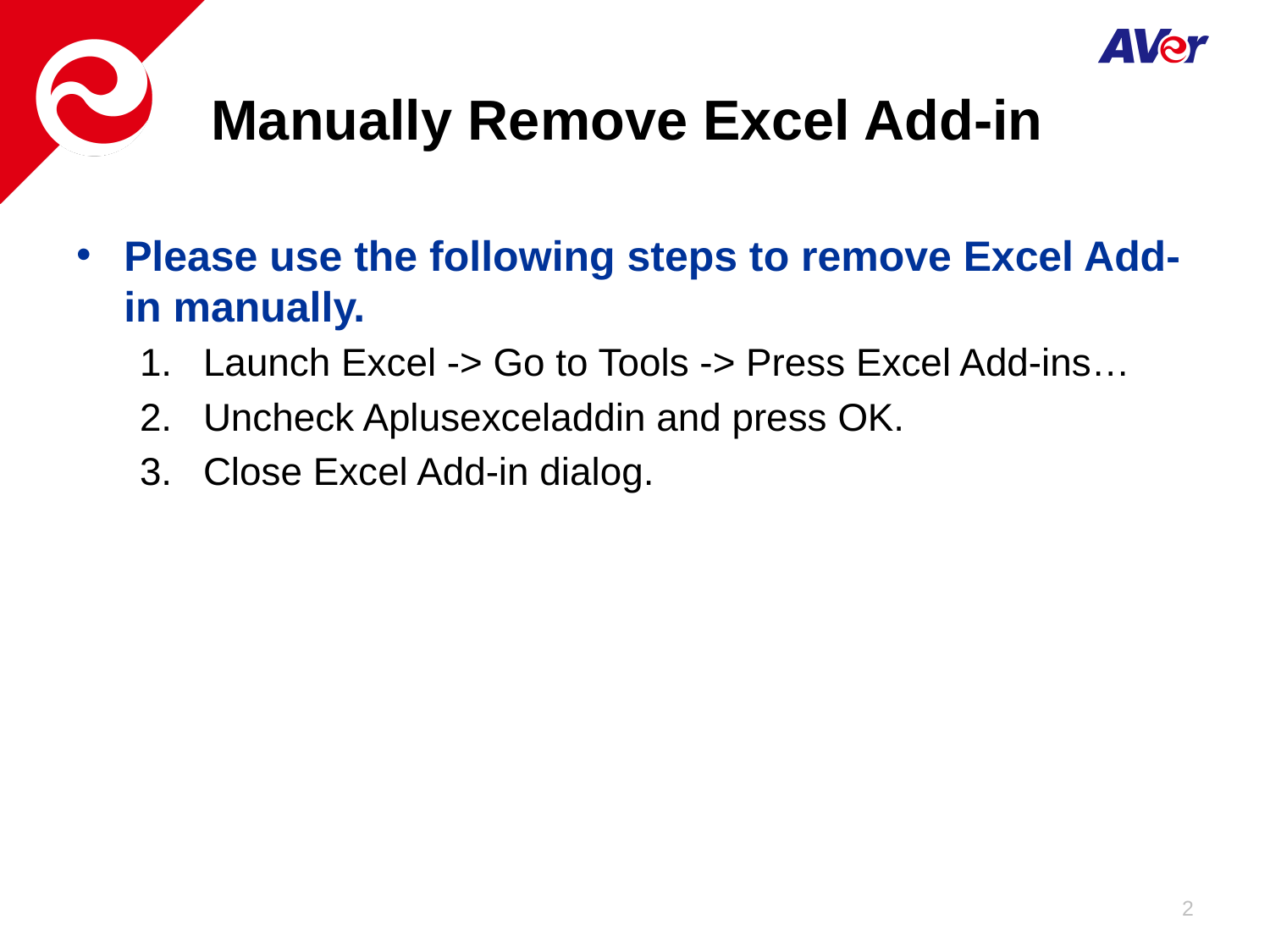

# Manually Remove Excel Add-in
Please use the following steps to remove Excel Add-in manually.
Launch Excel -> Go to Tools -> Press Excel Add-ins…
Uncheck Aplusexceladdin and press OK.
Close Excel Add-in dialog.

2